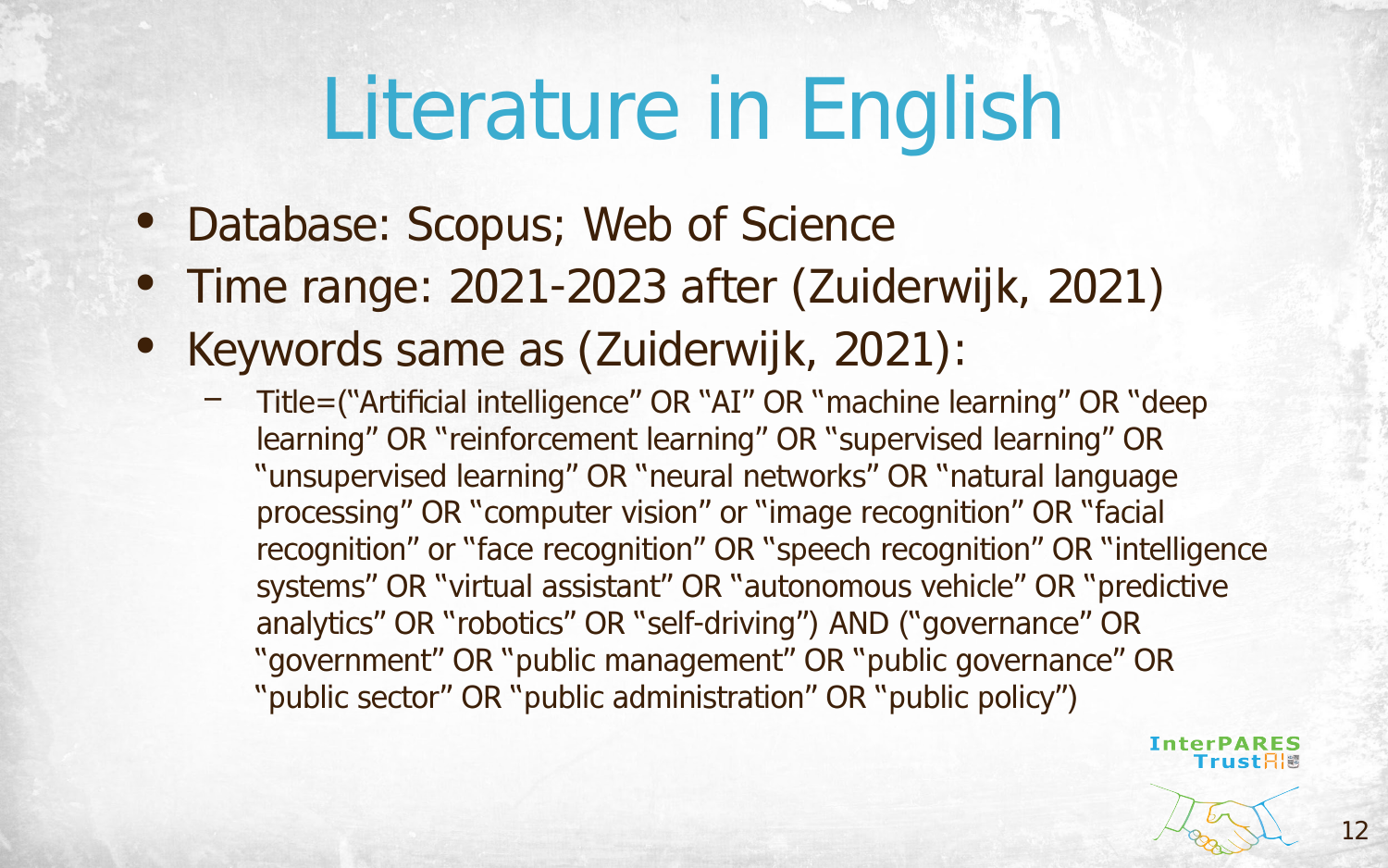

# Literature in English
Database: Scopus; Web of Science
Time range: 2021-2023 after (Zuiderwijk, 2021)
Keywords same as (Zuiderwijk, 2021):
Title=(“Artificial intelligence” OR “AI” OR “machine learning” OR “deep learning” OR “reinforcement learning” OR “supervised learning” OR “unsupervised learning” OR “neural networks” OR “natural language processing” OR “computer vision” or “image recognition” OR “facial recognition” or “face recognition” OR “speech recognition” OR “intelligence systems” OR “virtual assistant” OR “autonomous vehicle” OR “predictive analytics” OR “robotics” OR “self-driving”) AND (“governance” OR “government” OR “public management” OR “public governance” OR “public sector” OR “public administration” OR “public policy”)
12